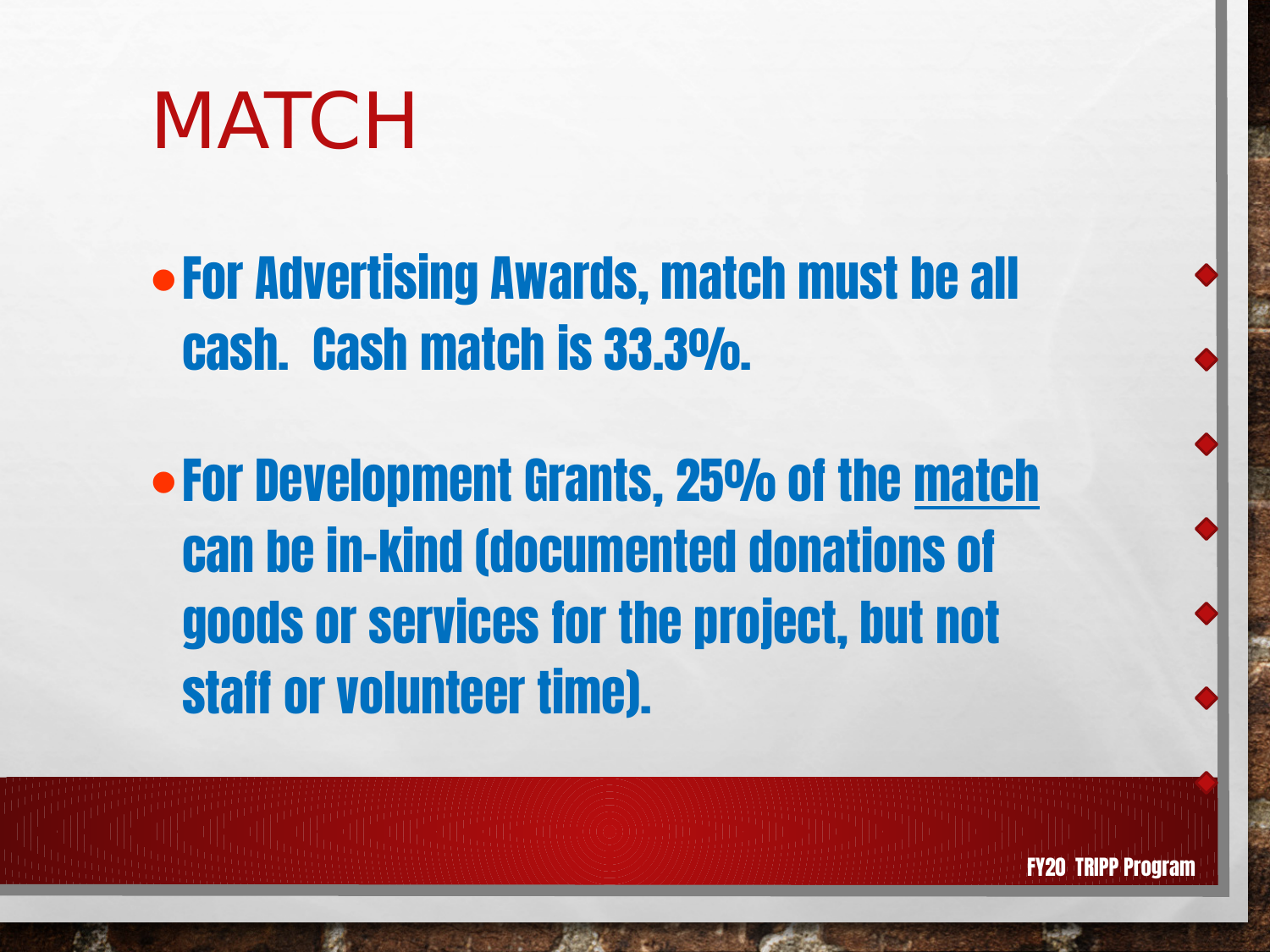

# Match
For Advertising Awards, match must be all cash.  Cash match is 33.3%.
For Development Grants, 25% of the match can be in-kind (documented donations of goods or services for the project, but not staff or volunteer time).